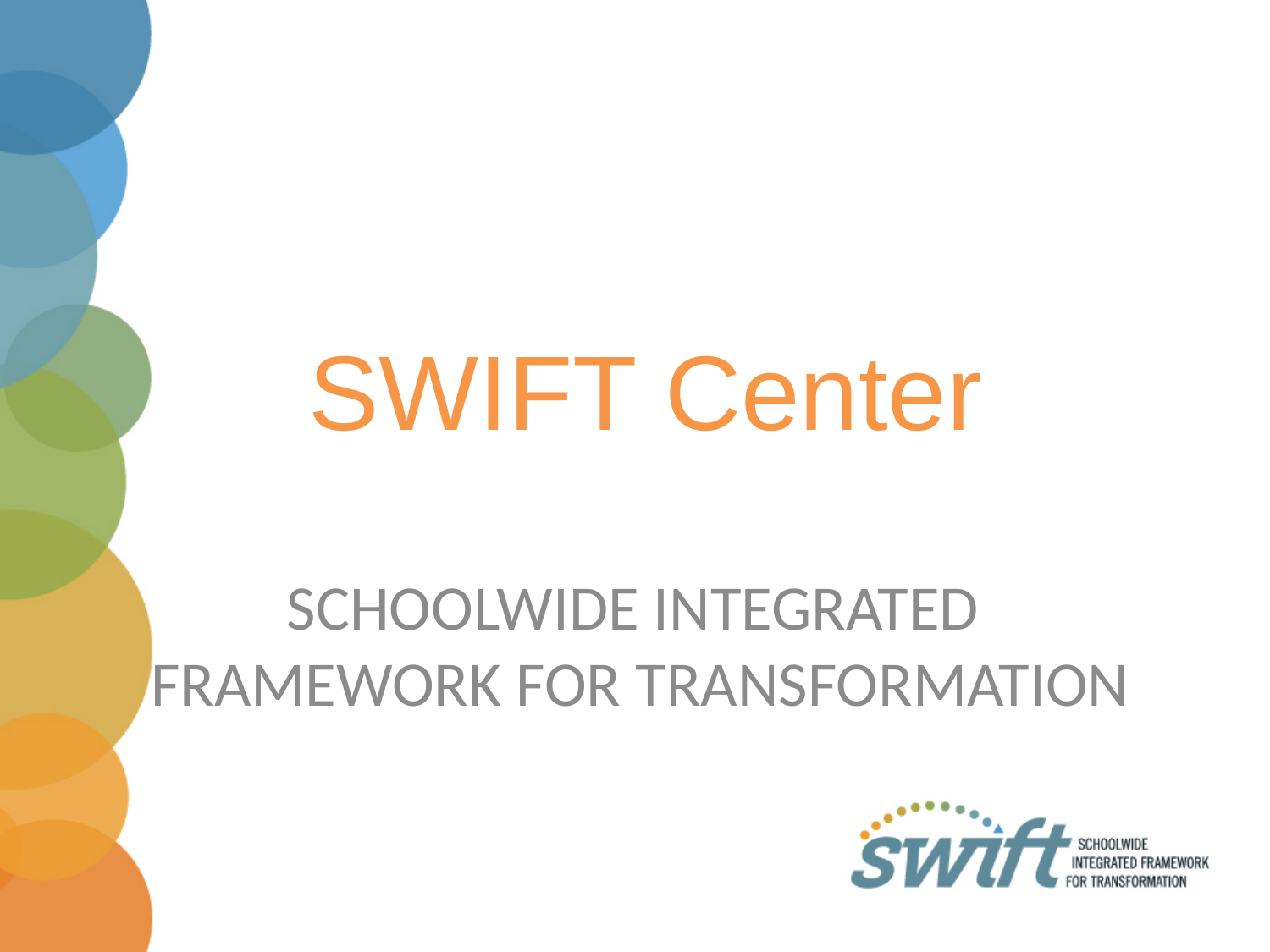

# SWIFT Center
SCHOOLWIDE INTEGRATED
FRAMEWORK FOR TRANSFORMATION